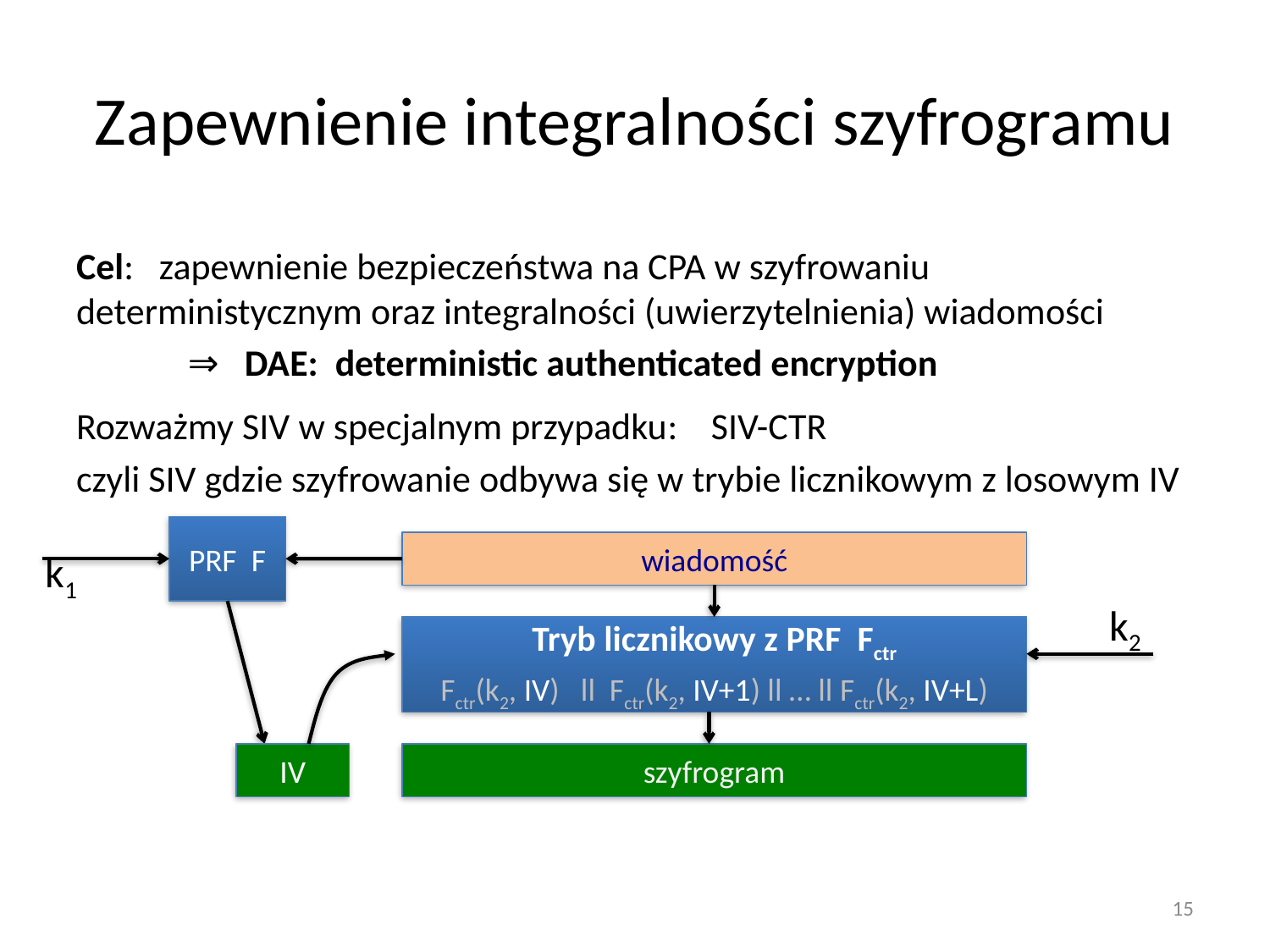

# Zapewnienie integralności szyfrogramu
Cel:   zapewnienie bezpieczeństwa na CPA w szyfrowaniu deterministycznym oraz integralności (uwierzytelnienia) wiadomości
		⇒   DAE:  deterministic authenticated encryption
Rozważmy SIV w specjalnym przypadku:    SIV-CTR
czyli SIV gdzie szyfrowanie odbywa się w trybie licznikowym z losowym IV
PRF  F
wiadomość
k1
k2
Tryb licznikowy z PRF  Fctr
Fctr(k2, IV)   ll  Fctr(k2, IV+1) ll … ll Fctr(k2, IV+L)

IV
szyfrogram
15